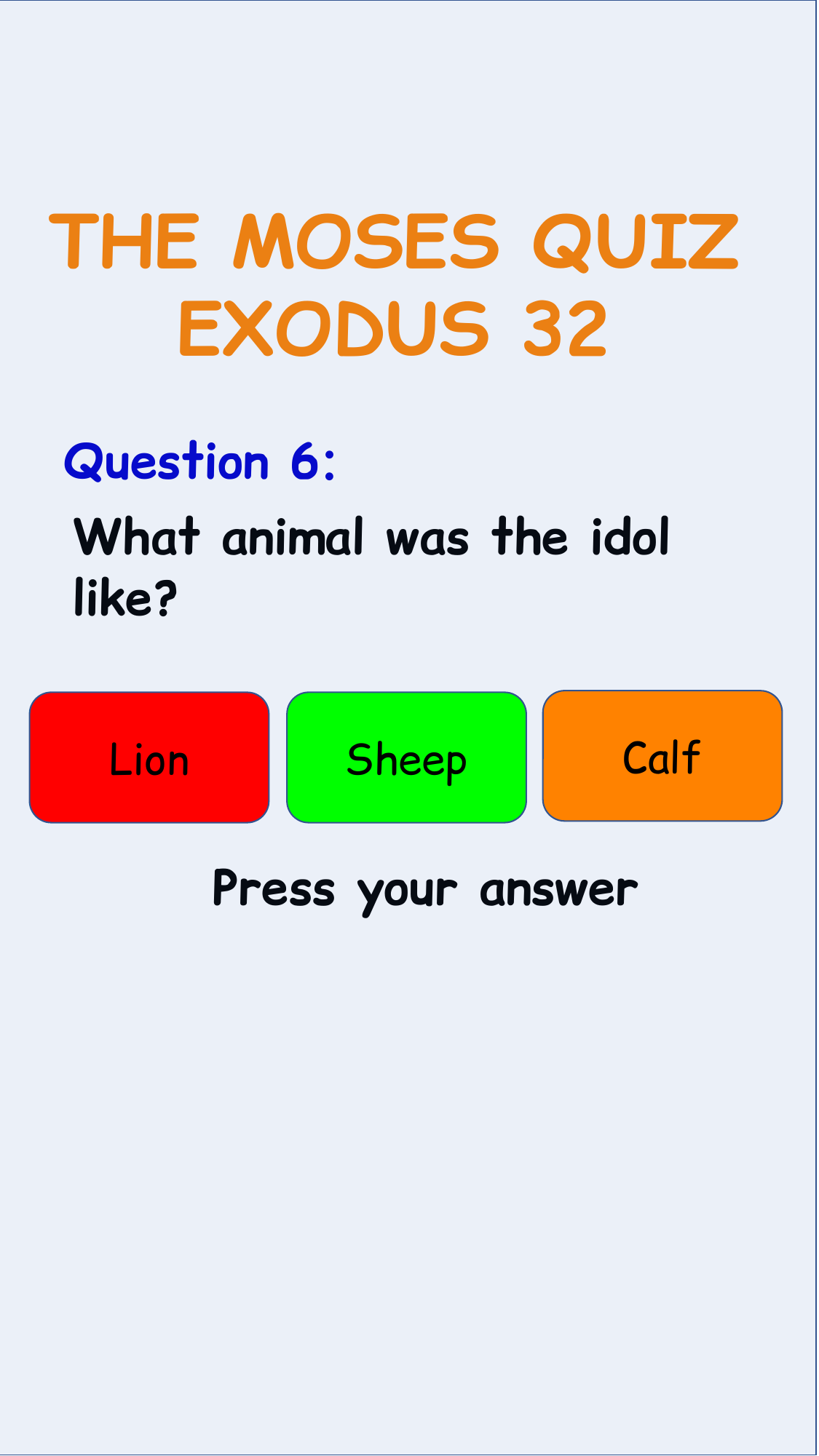

Question 6:
What animal was the idol like?
Calf
Lion
Sheep
Press your answer